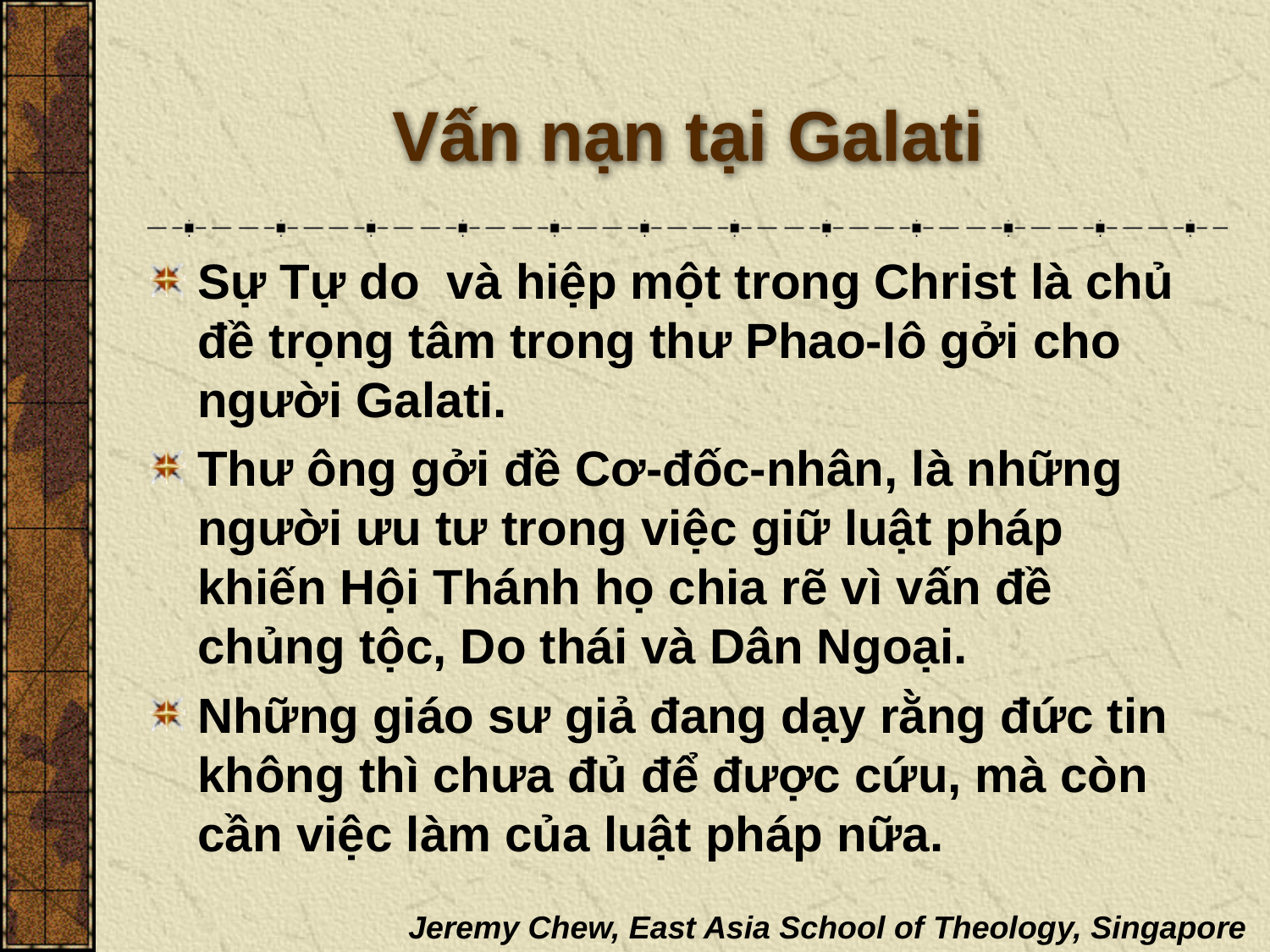

Vấn nạn tại Galati
Sự Tự do  và hiệp một trong Christ là chủ đề trọng tâm trong thư Phao-lô gởi cho người Galati.
Thư ông gởi đề Cơ-đốc-nhân, là những người ưu tư trong việc giữ luật pháp khiến Hội Thánh họ chia rẽ vì vấn đề chủng tộc, Do thái và Dân Ngoại.
Những giáo sư giả đang dạy rằng đức tin không thì chưa đủ để được cứu, mà còn cần việc làm của luật pháp nữa.
Jeremy Chew, East Asia School of Theology, Singapore